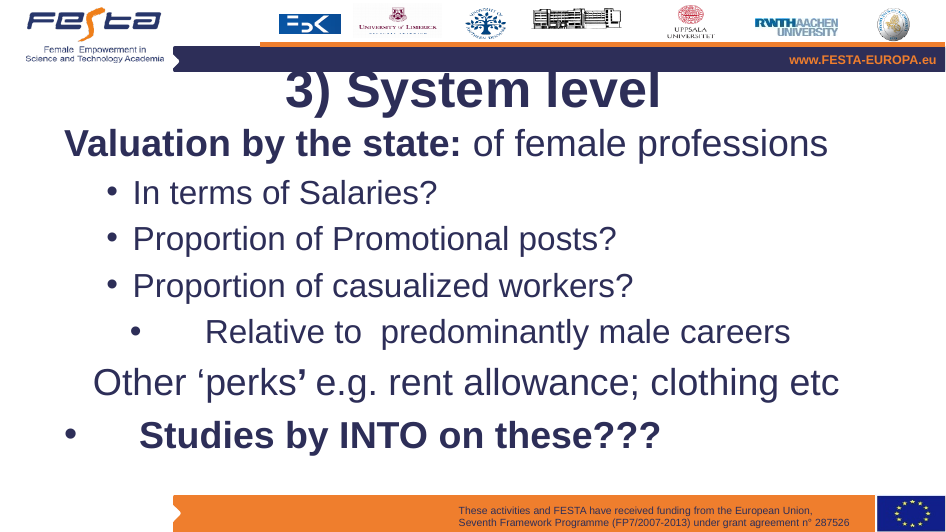

# 3) System level
Valuation by the state: of female professions
In terms of Salaries?
Proportion of Promotional posts?
Proportion of casualized workers?
Relative to  predominantly male careers
Other ‘perks’ e.g. rent allowance; clothing etc
Studies by INTO on these???